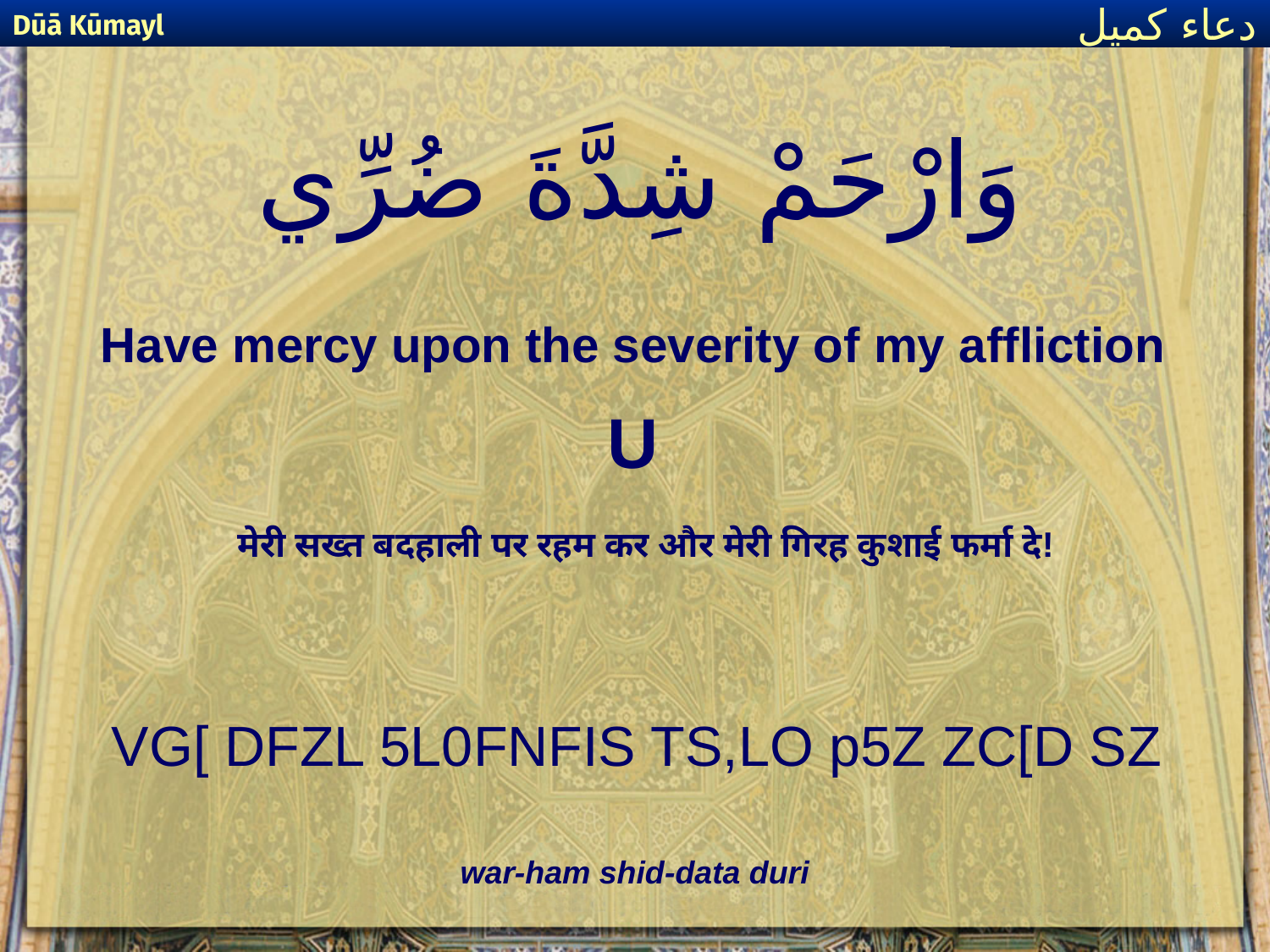

Dūā Kūmayl
دعاء كميل
# وَارْحَمْ شِدَّةَ ضُرِّي
Have mercy upon the severity of my affliction
U
मेरी सख्त बदहाली पर रहम कर और मेरी गिरह कुशाई फर्मा दे!
VG[ DFZL 5L0FNFIS TS,LO p5Z ZC[D SZ
war-ham shid-data duri